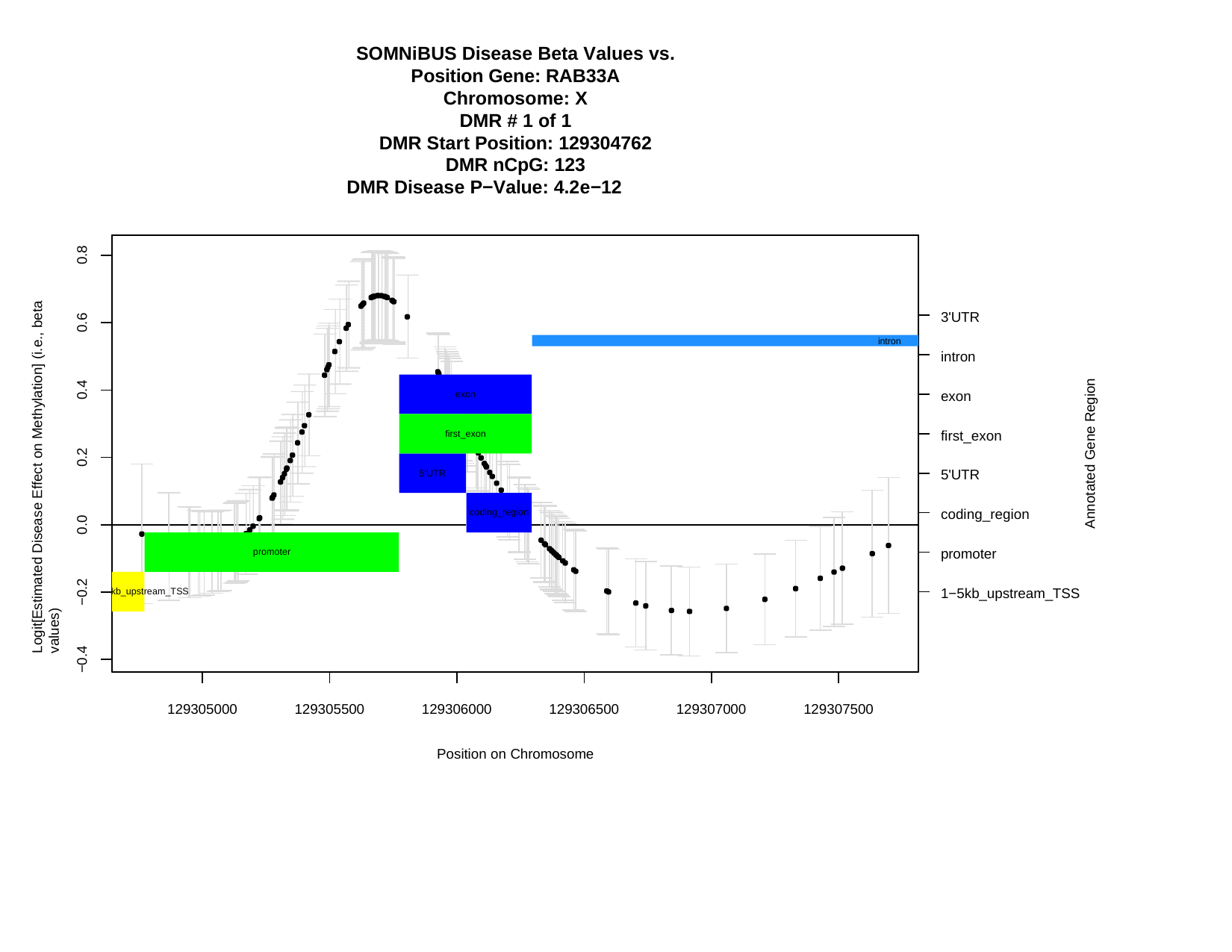

SOMNiBUS Disease Beta Values vs. Position Gene: RAB33A
Chromosome: X DMR # 1 of 1
DMR Start Position: 129304762 DMR nCpG: 123
DMR Disease P−Value: 4.2e−12

0.8

Logit[Estimated Disease Effect on Methylation] (i.e., beta values)

3'UTR
0.6

intron
intron

intron

Annotated Gene Region
0.4

exon

exon

first_exon

first_exon

0.2

5'UTR

5'UTR

coding_region

coding_region

0.0

promoter

promoter

−0.2

1−5kb_upstream_TSS
kb_upstream_TSS

−0.4

129305000
129305500
129306000
129306500
129307000
129307500
Position on Chromosome